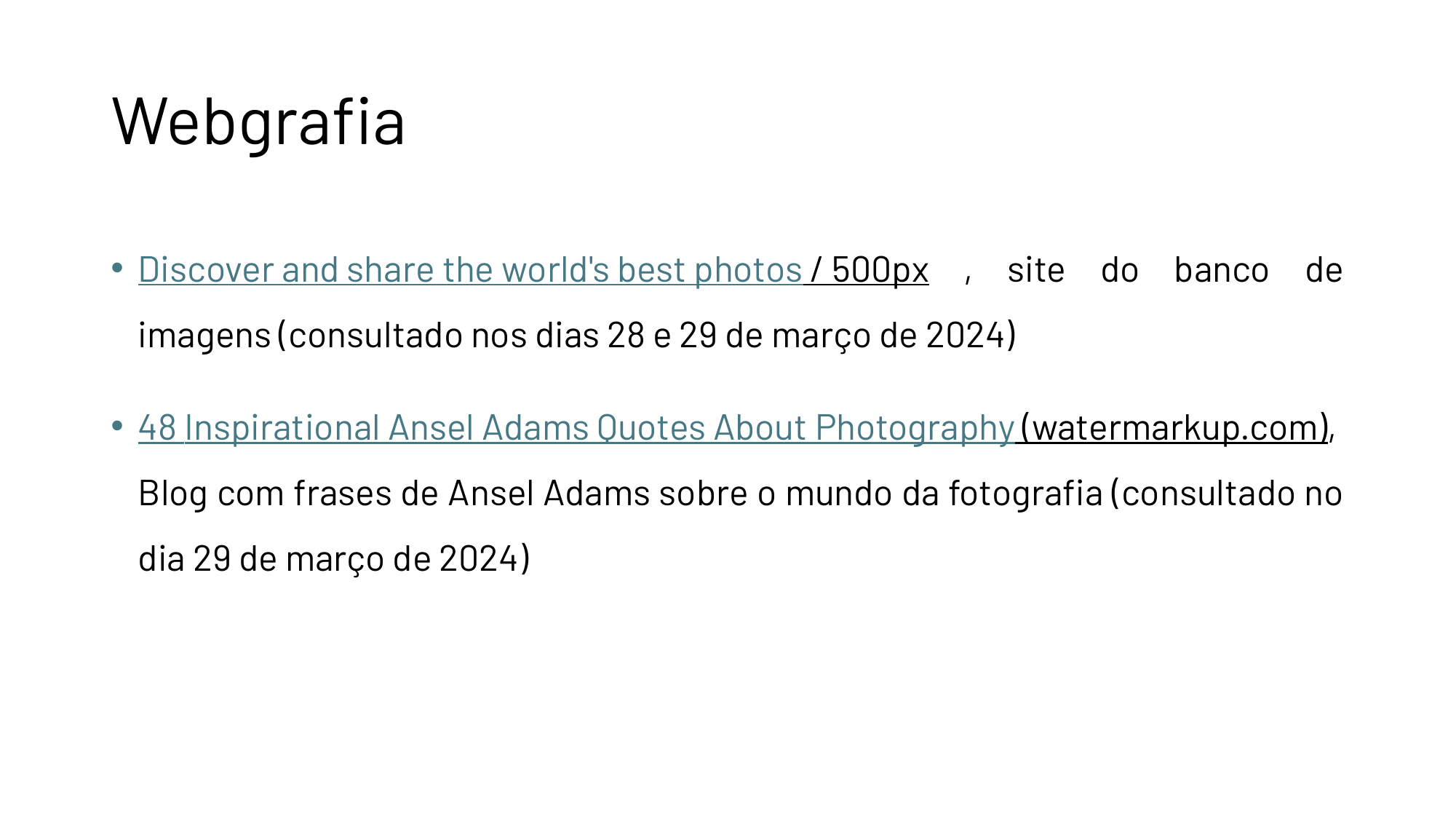

# Webgrafia
Discover and share the world's best photos / 500px , site do banco de imagens (consultado nos dias 28 e 29 de março de 2024)
48 Inspirational Ansel Adams Quotes About Photography (watermarkup.com), Blog com frases de Ansel Adams sobre o mundo da fotografia (consultado no dia 29 de março de 2024)